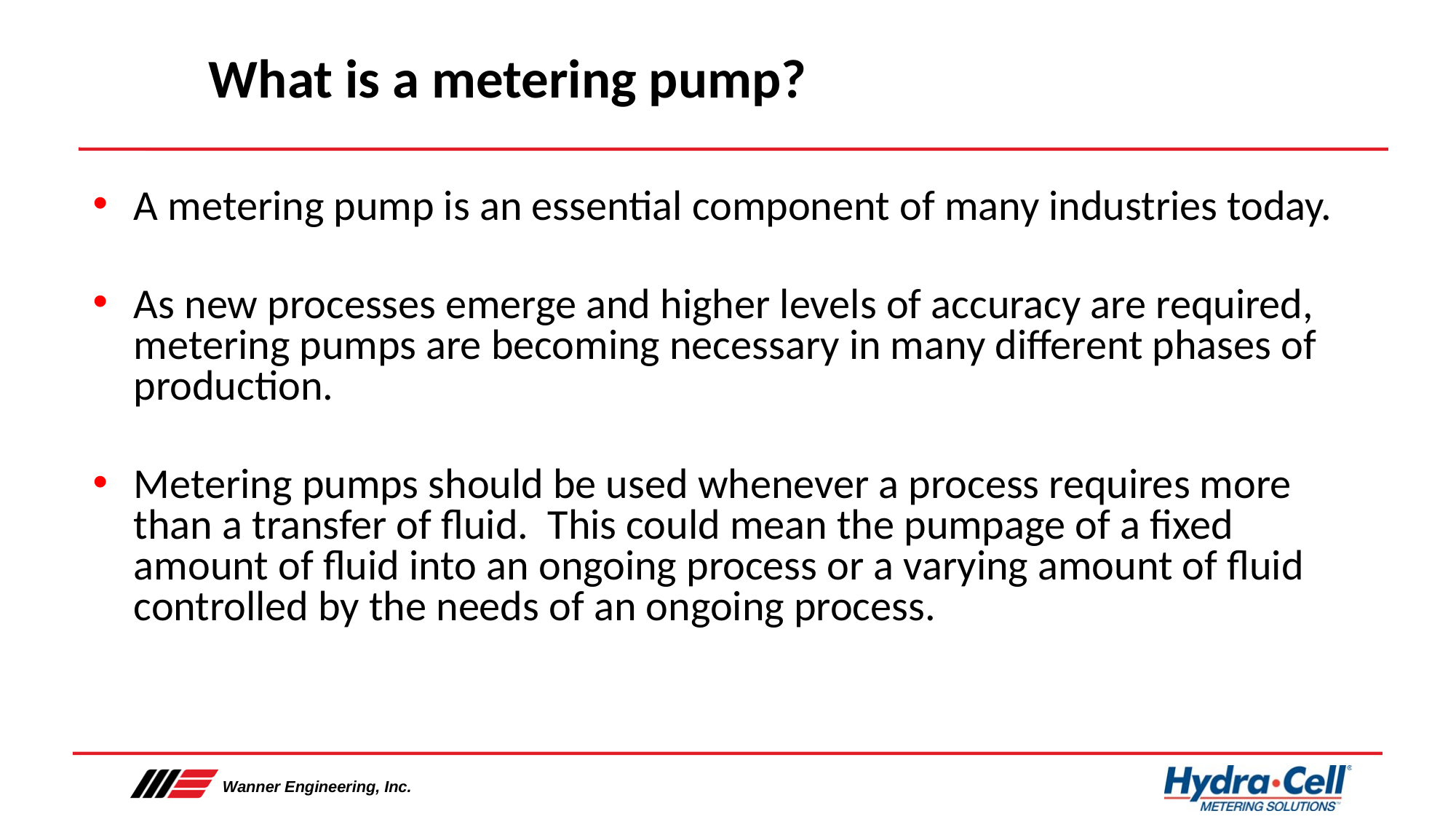

# What is a metering pump?
A metering pump is an essential component of many industries today.

As new processes emerge and higher levels of accuracy are required, metering pumps are becoming necessary in many different phases of production.

Metering pumps should be used whenever a process requires more than a transfer of fluid.  This could mean the pumpage of a fixed amount of fluid into an ongoing process or a varying amount of fluid controlled by the needs of an ongoing process.